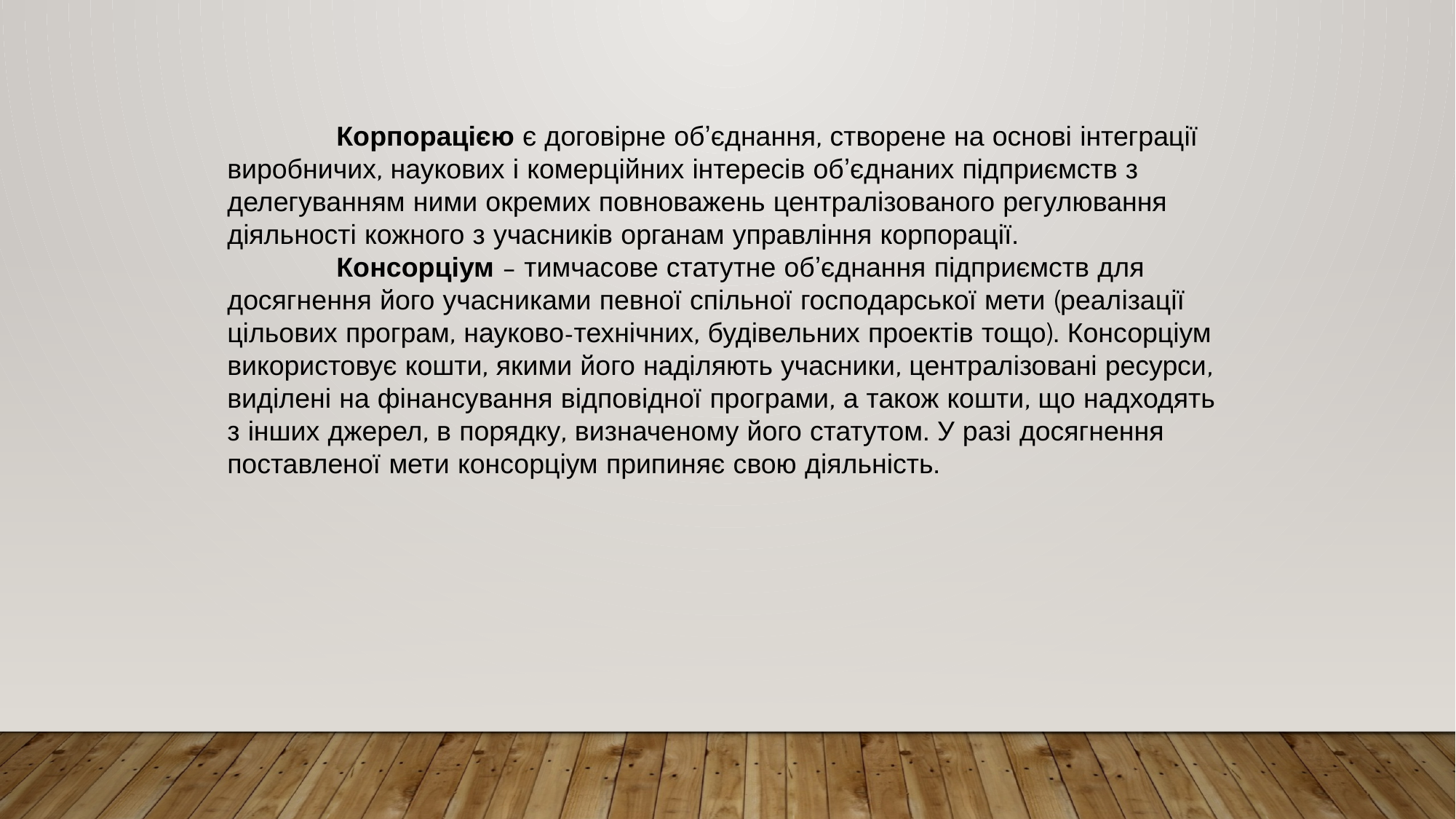

Корпорацією є договірне обʼєднання, створене на основі інтеграції виробничих, наукових і комерційних інтересів обʼєднаних підприємств з делегуванням ними окремих повноважень централізованого регулювання діяльності кожного з учасників органам управління корпорації.
	Консорціум – тимчасове статутне обʼєднання підприємств для досягнення його учасниками певної спільної господарської мети (реалізації цільових програм, науково-технічних, будівельних проектів тощо). Консорціум використовує кошти, якими його наділяють учасники, централізовані ресурси, виділені на фінансування відповідної програми, а також кошти, що надходять з інших джерел, в порядку, визначеному його статутом. У разі досягнення поставленої мети консорціум припиняє свою діяльність.